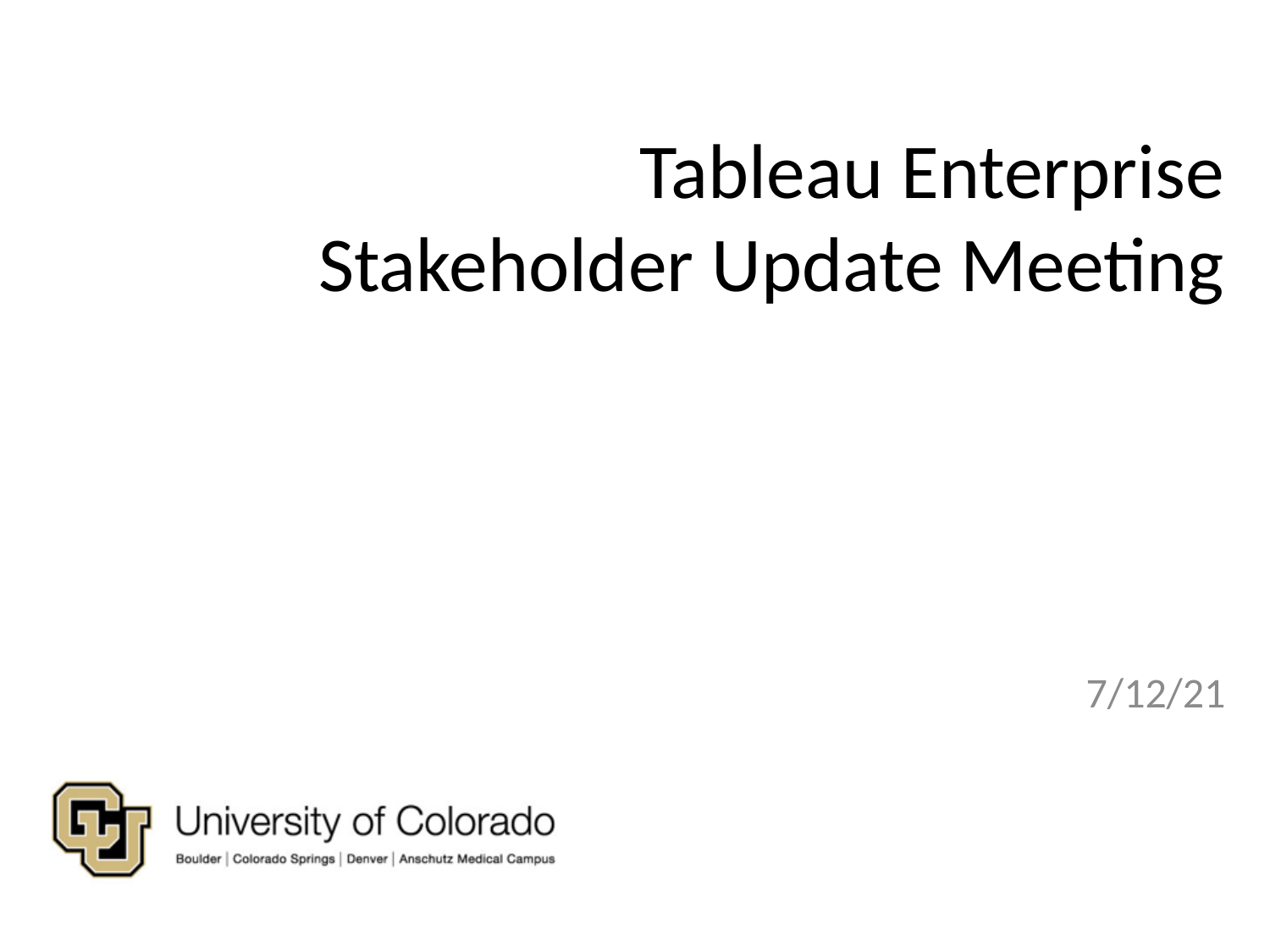

# Tableau Enterprise Stakeholder Update Meeting
7/12/21